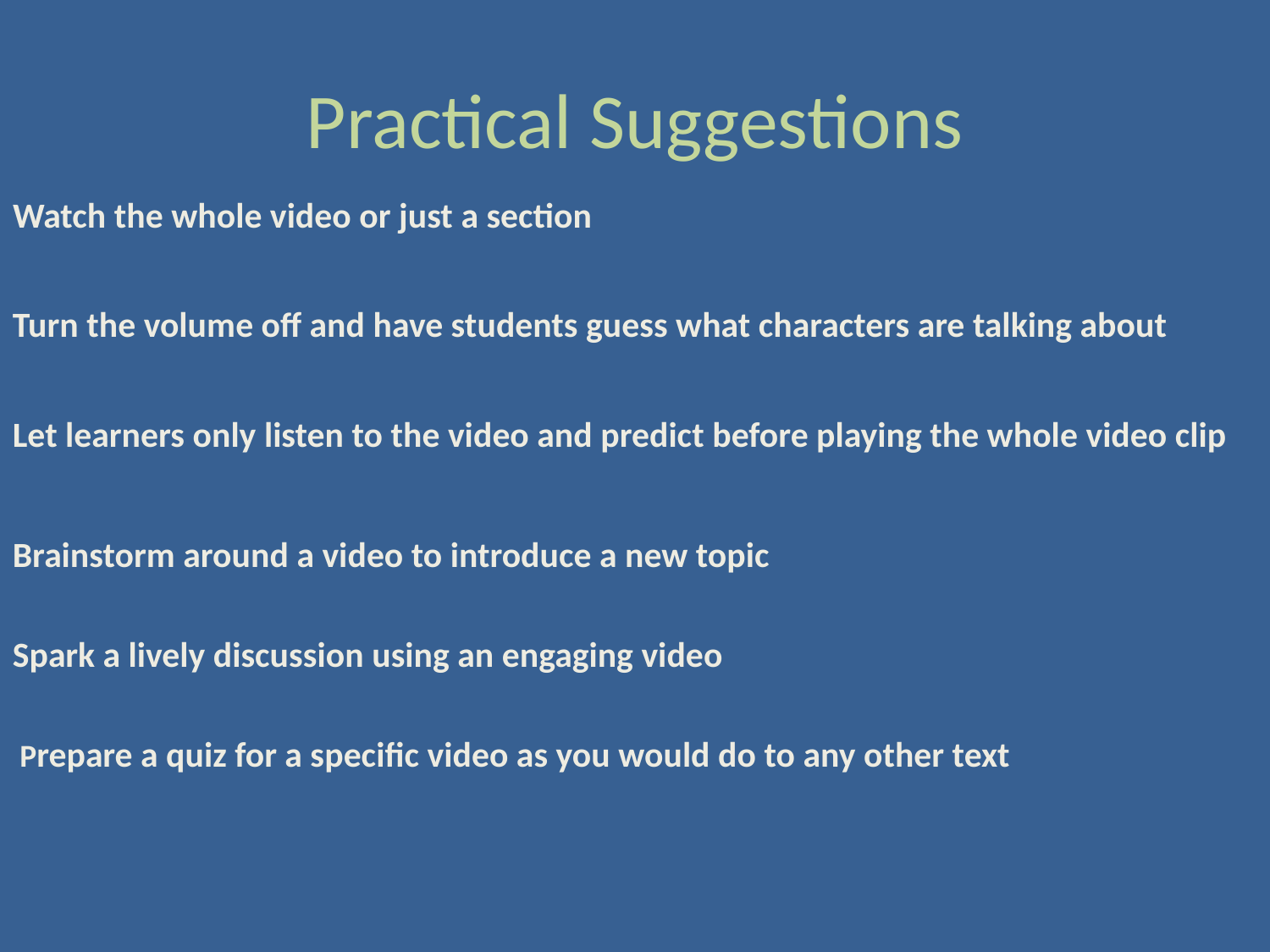

# Practical Suggestions
Watch the whole video or just a section

Turn the volume off and have students guess what characters are talking about
Let learners only listen to the video and predict before playing the whole video clip
Brainstorm around a video to introduce a new topic

Spark a lively discussion using an engaging video
 Prepare a quiz for a specific video as you would do to any other text